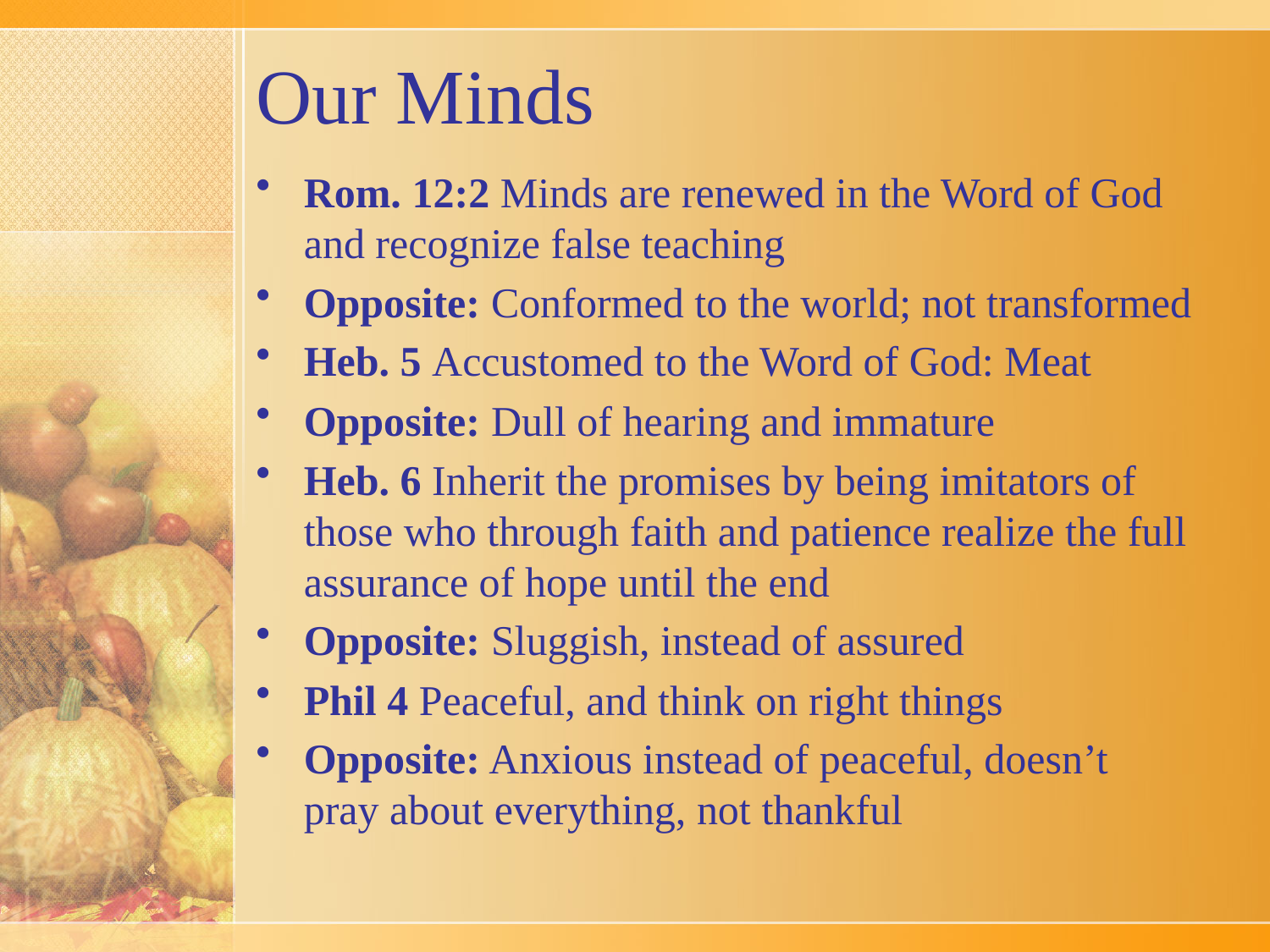

# Our Minds
Rom. 12:2 Minds are renewed in the Word of God and recognize false teaching
Opposite: Conformed to the world; not transformed
Heb. 5 Accustomed to the Word of God: Meat
Opposite: Dull of hearing and immature
Heb. 6 Inherit the promises by being imitators of those who through faith and patience realize the full assurance of hope until the end
Opposite: Sluggish, instead of assured
Phil 4 Peaceful, and think on right things
Opposite: Anxious instead of peaceful, doesn’t pray about everything, not thankful